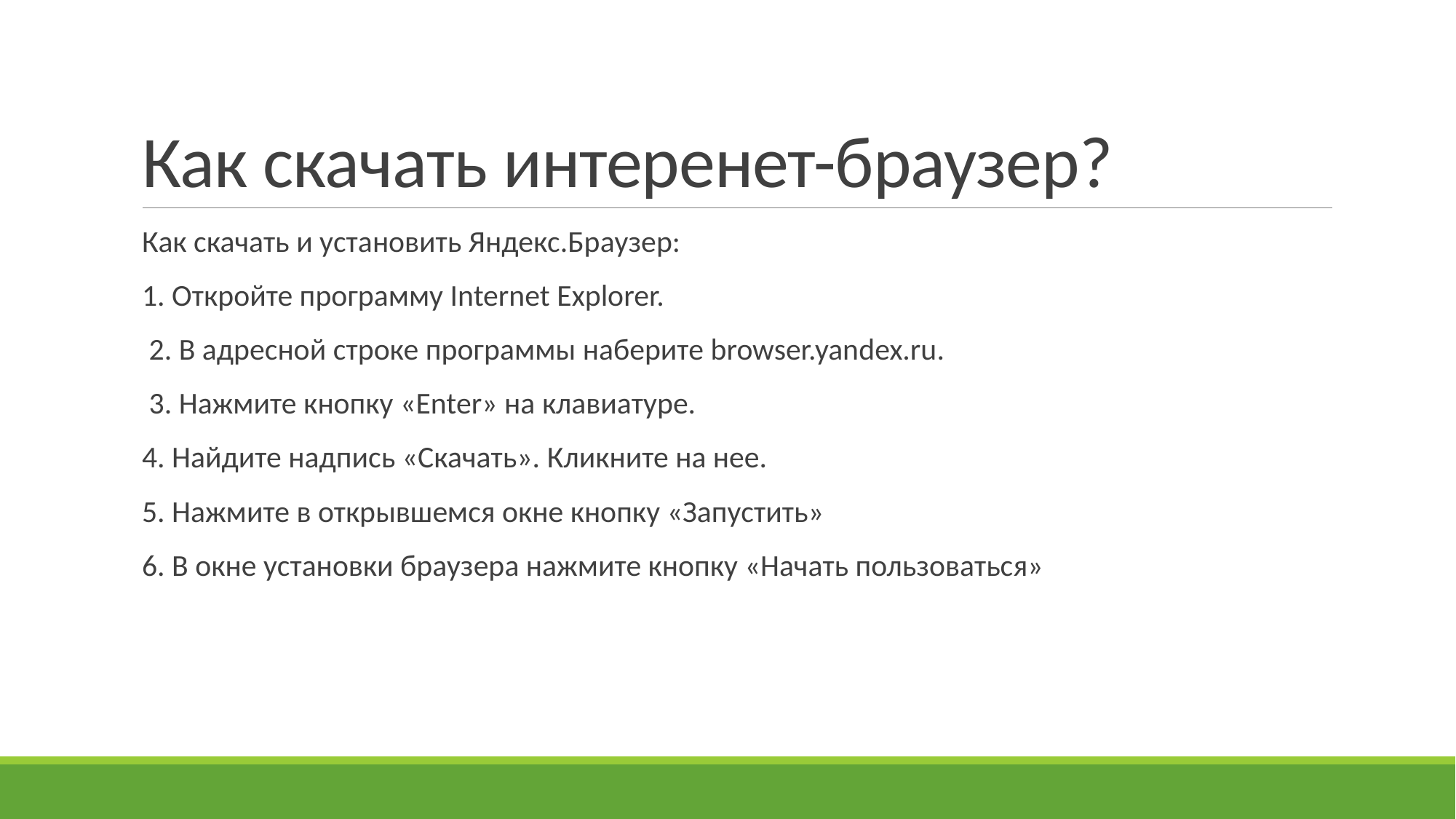

# Как скачать интеренет-браузер?
Как скачать и установить Яндекс.Браузер:
1. Откройте программу Internet Explorer.
 2. В адресной строке программы наберите browser.yandex.ru.
 3. Нажмите кнопку «Enter» на клавиатуре.
4. Найдите надпись «Скачать». Кликните на нее.
5. Нажмите в открывшемся окне кнопку «Запустить»
6. В окне установки браузера нажмите кнопку «Начать пользоваться»